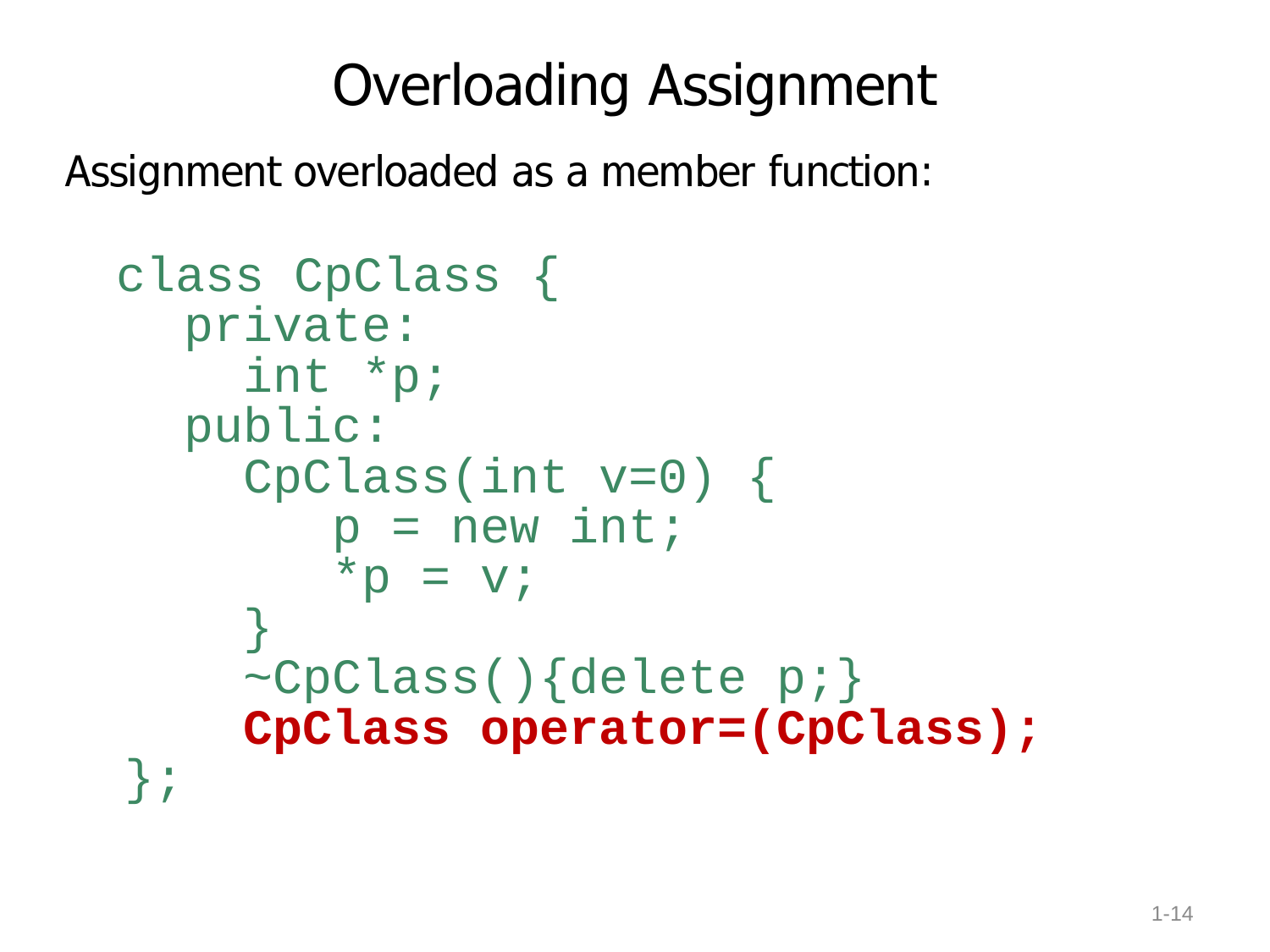

# Overloading Assignment
Assignment overloaded as a member function:

  class CpClass {
    private:
      int *p;
    public:
      CpClass(int v=0) {
         p = new int;
         *p = v;
      }
      ~CpClass(){delete p;}
      CpClass operator=(CpClass);
  };
1-14